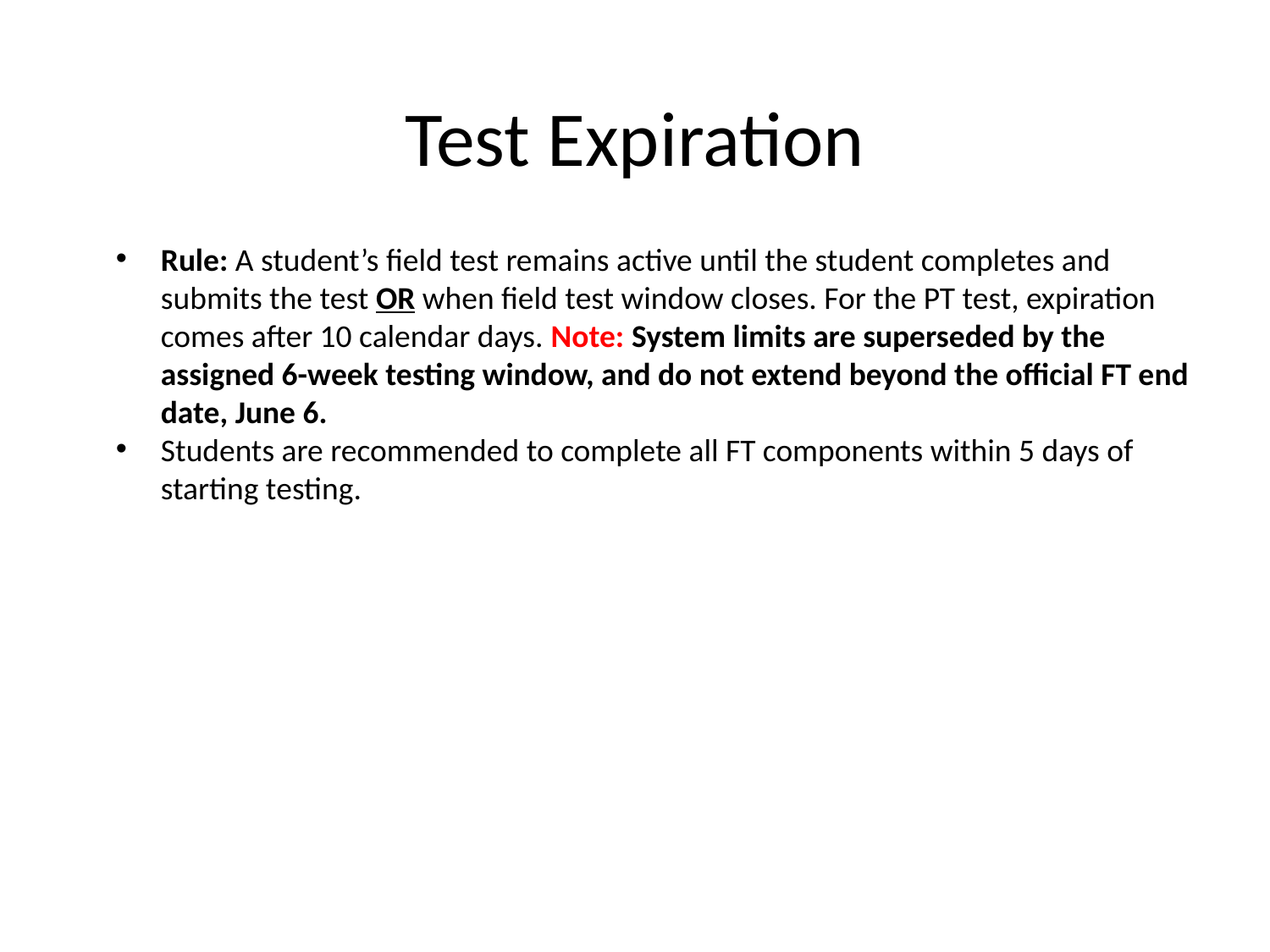

# Test Expiration
Rule: A student’s field test remains active until the student completes and submits the test OR when field test window closes. For the PT test, expiration comes after 10 calendar days. Note: System limits are superseded by the assigned 6-week testing window, and do not extend beyond the official FT end date, June 6.
Students are recommended to complete all FT components within 5 days of starting testing.